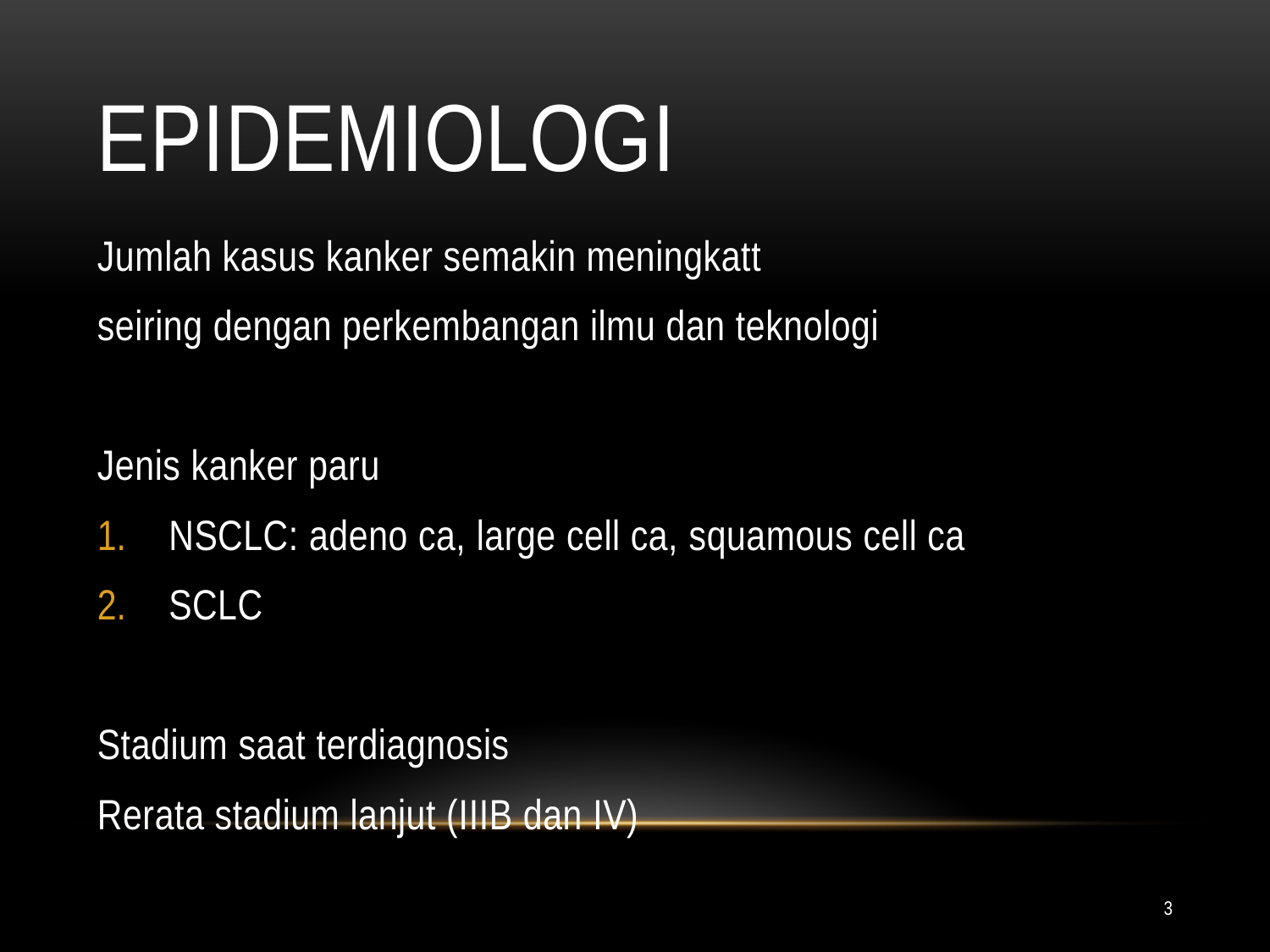

# Epidemiologi
Jumlah kasus kanker semakin meningkatt
seiring dengan perkembangan ilmu dan teknologi

Jenis kanker paru
NSCLC: adeno ca, large cell ca, squamous cell ca
SCLC

Stadium saat terdiagnosis
Rerata stadium lanjut (IIIB dan IV)
3